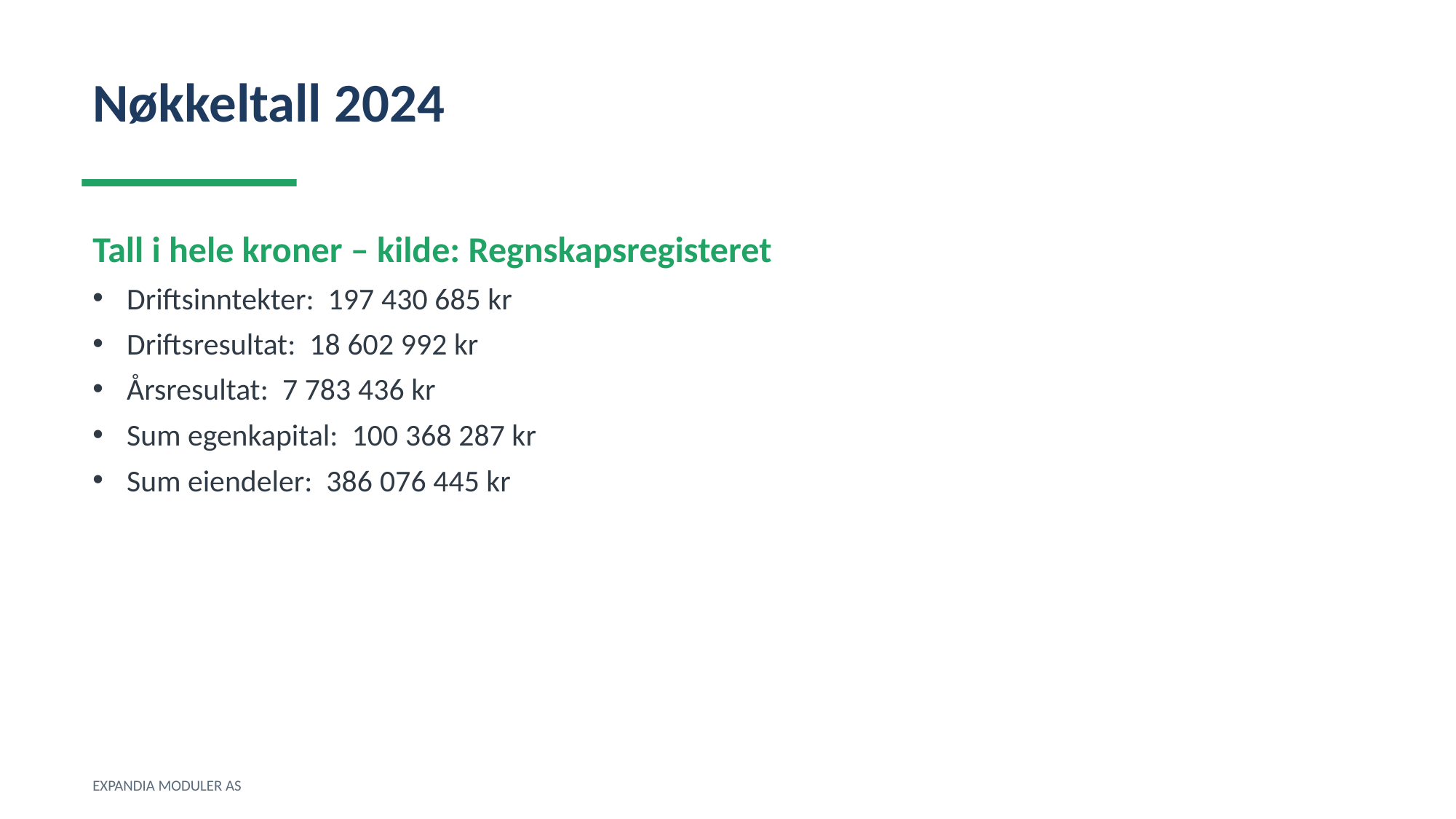

Nøkkeltall 2024

Tall i hele kroner – kilde: Regnskapsregisteret
Driftsinntekter:  197 430 685 kr
Driftsresultat:  18 602 992 kr
Årsresultat:  7 783 436 kr
Sum egenkapital:  100 368 287 kr
Sum eiendeler:  386 076 445 kr
EXPANDIA MODULER AS